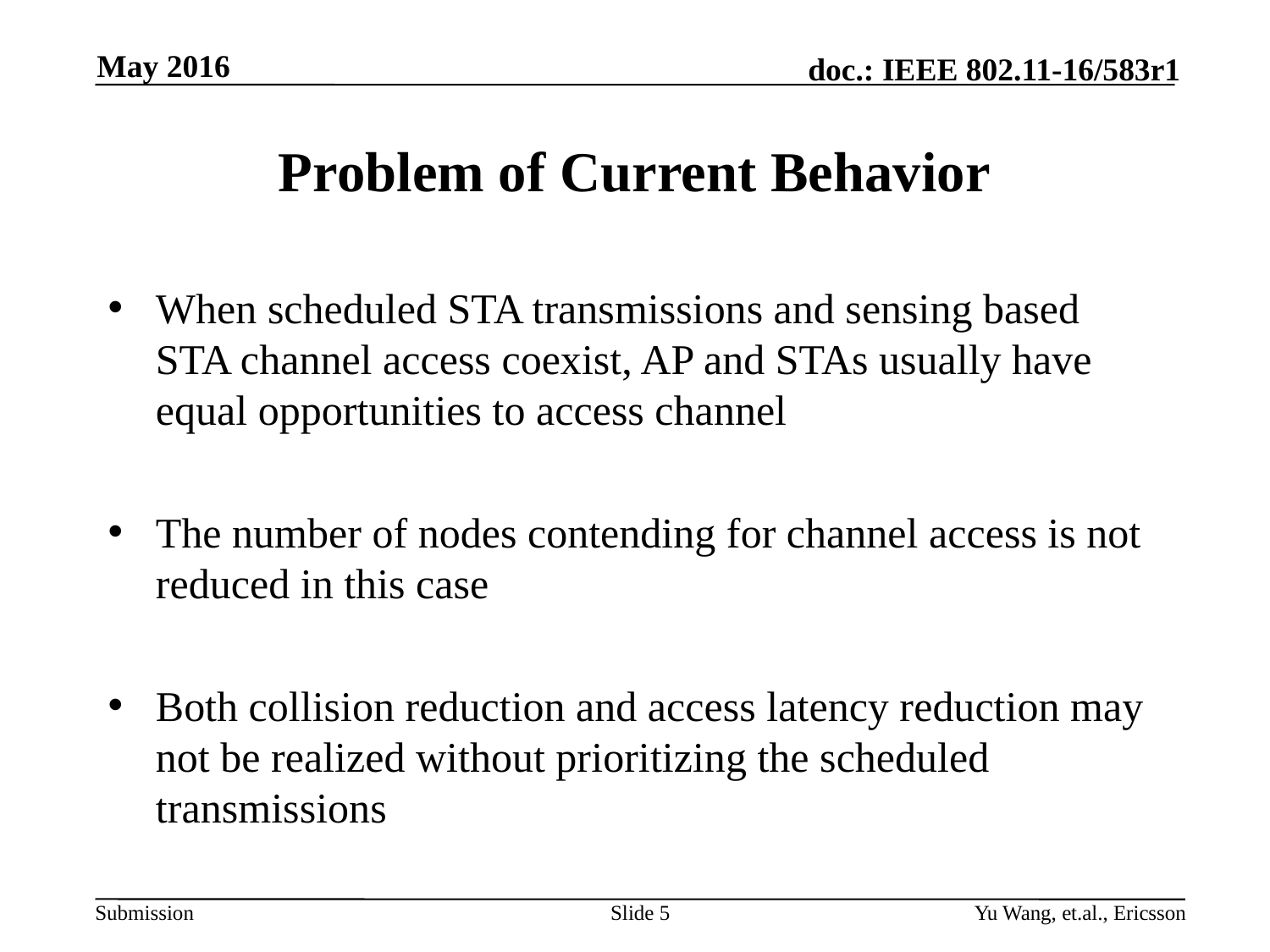

May 2016
# Problem of Current Behavior
When scheduled STA transmissions and sensing based STA channel access coexist, AP and STAs usually have equal opportunities to access channel

The number of nodes contending for channel access is not reduced in this case

Both collision reduction and access latency reduction may not be realized without prioritizing the scheduled transmissions

Slide 5
Yu Wang, et.al., Ericsson